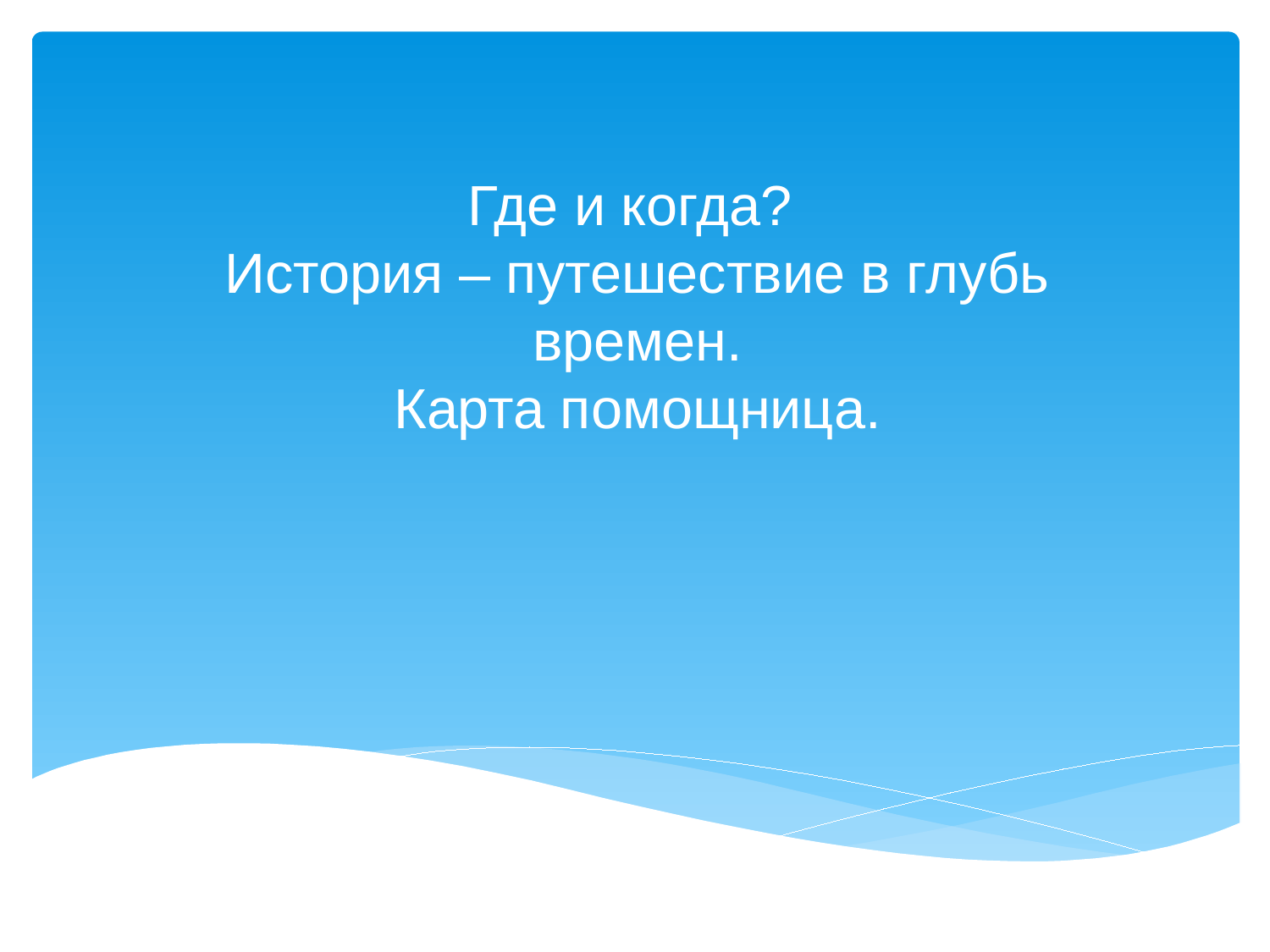

# Где и когда? История – путешествие в глубь времен. Карта помощница.